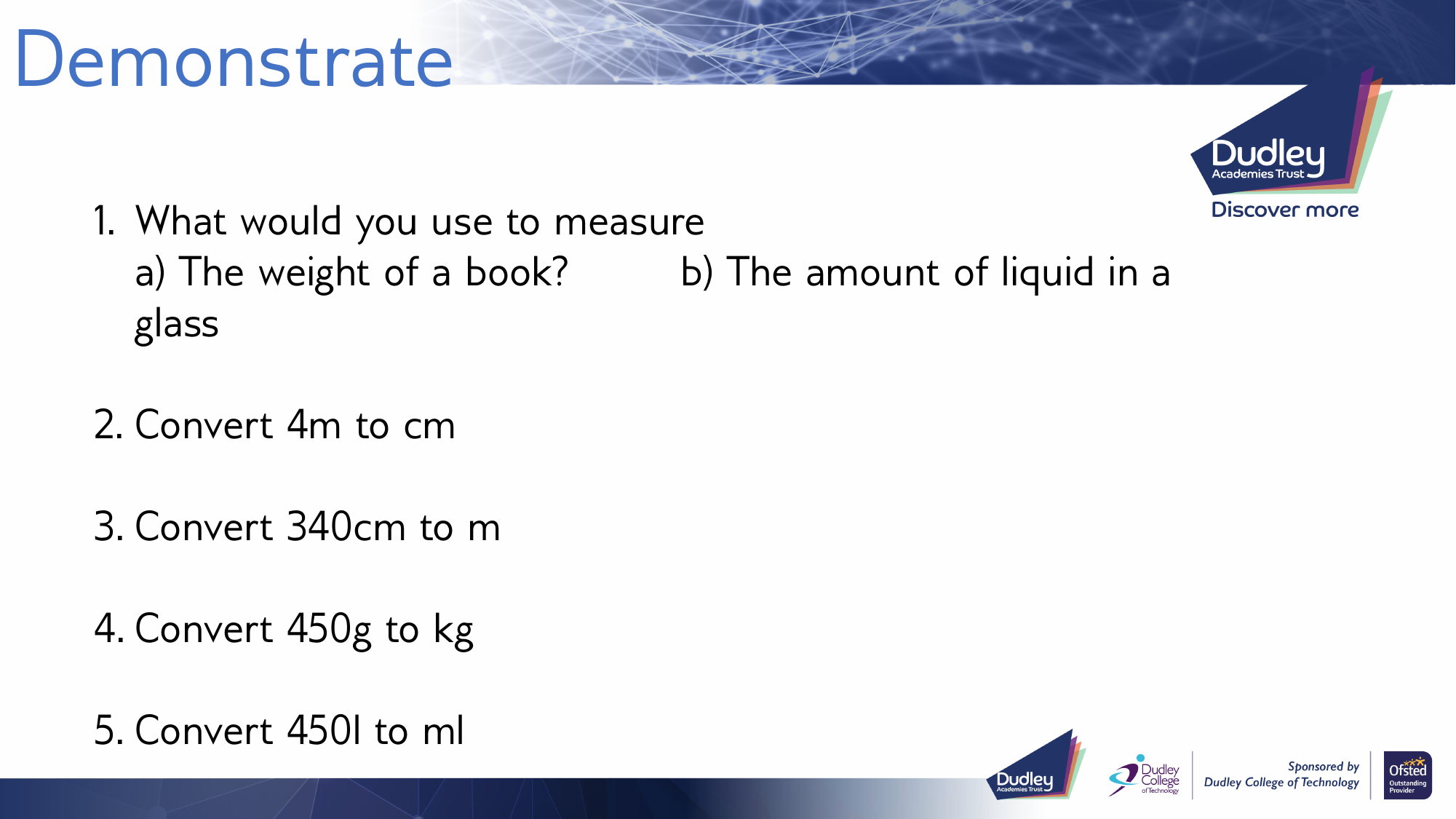

Demonstrate
What would you use to measure
a) The weight of a book? 	b) The amount of liquid in a glass

Convert 4m to cm

Convert 340cm to m

Convert 450g to kg

Convert 450l to ml